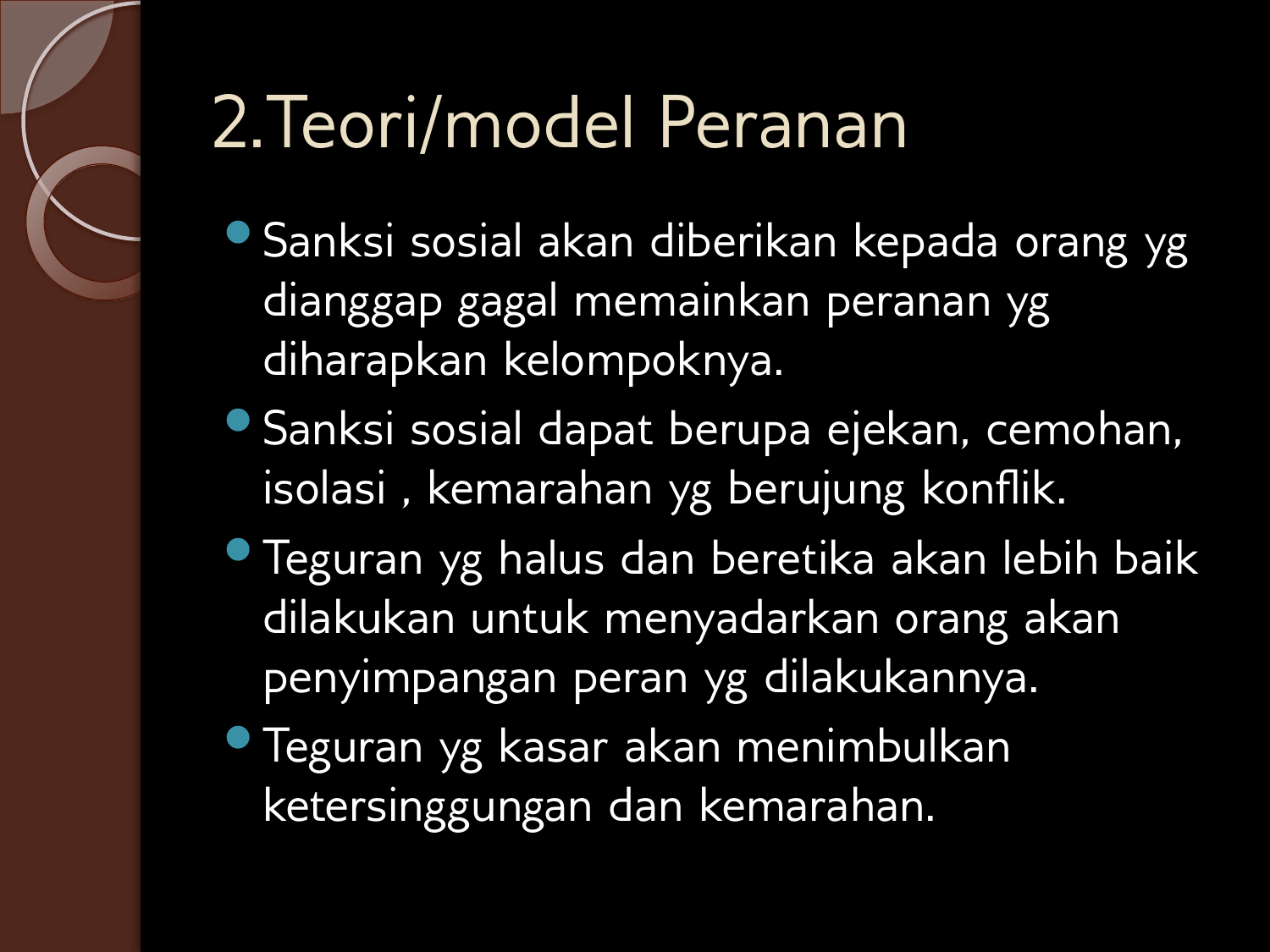

# 2.Teori/model Peranan
Sanksi sosial akan diberikan kepada orang yg dianggap gagal memainkan peranan yg diharapkan kelompoknya.
Sanksi sosial dapat berupa ejekan, cemohan, isolasi , kemarahan yg berujung konflik.
Teguran yg halus dan beretika akan lebih baik dilakukan untuk menyadarkan orang akan penyimpangan peran yg dilakukannya.
Teguran yg kasar akan menimbulkan ketersinggungan dan kemarahan.